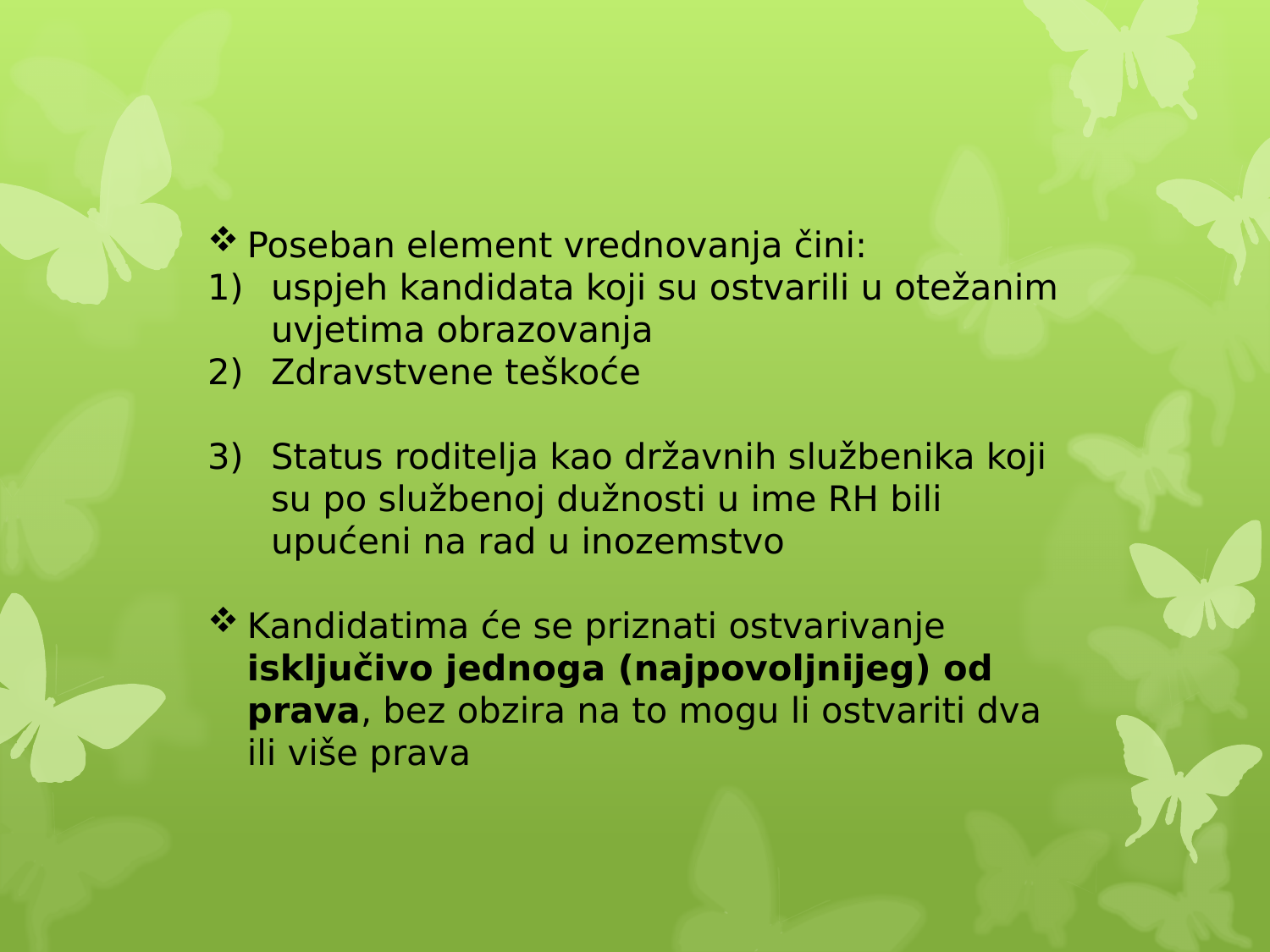

Poseban element vrednovanja čini:
uspjeh kandidata koji su ostvarili u otežanim uvjetima obrazovanja
Zdravstvene teškoće

Status roditelja kao državnih službenika koji su po službenoj dužnosti u ime RH bili upućeni na rad u inozemstvo

Kandidatima će se priznati ostvarivanje isključivo jednoga (najpovoljnijeg) od prava, bez obzira na to mogu li ostvariti dva ili više prava